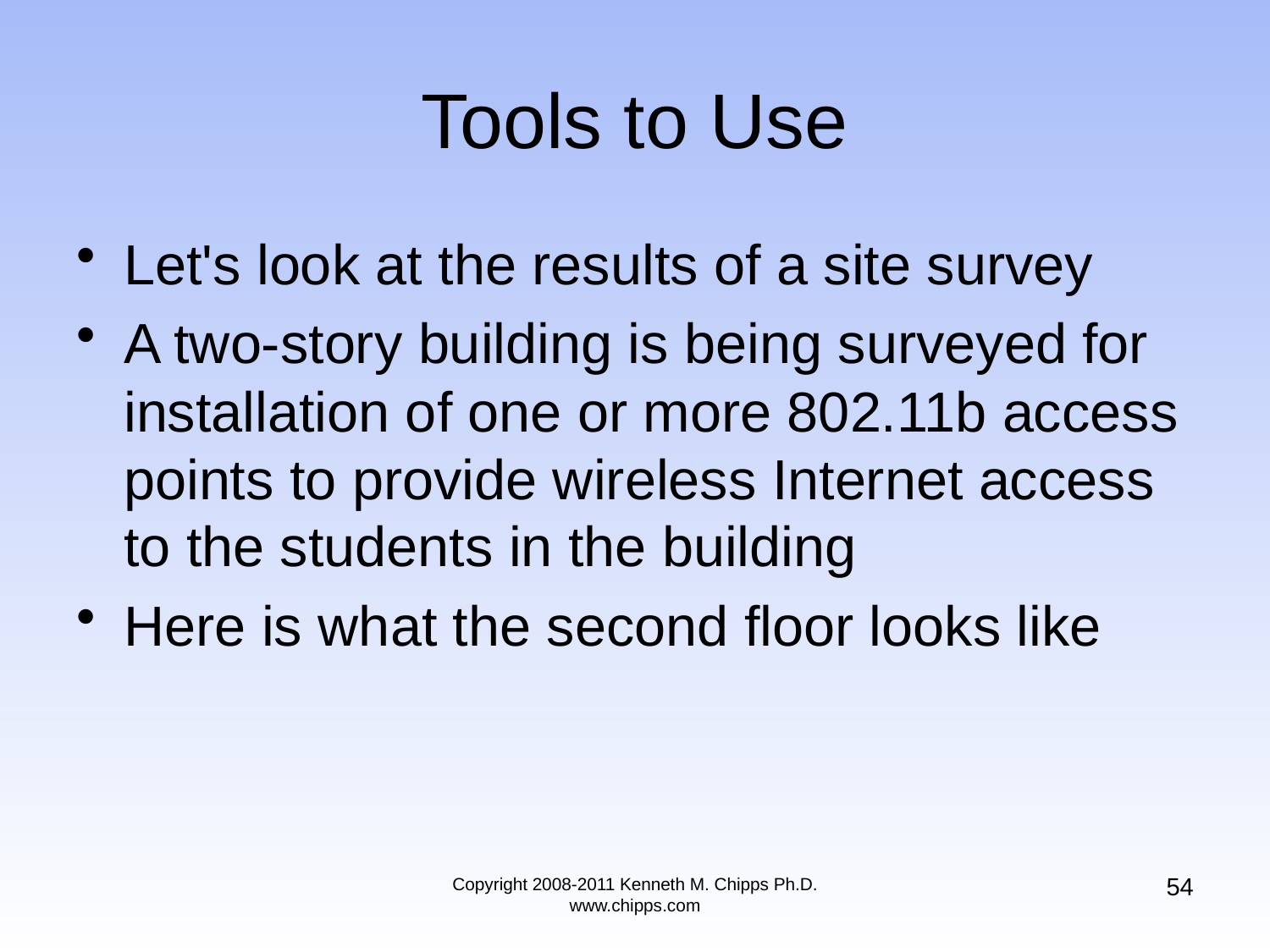

# Tools to Use
Let's look at the results of a site survey
A two-story building is being surveyed for installation of one or more 802.11b access points to provide wireless Internet access to the students in the building
Here is what the second floor looks like
54
Copyright 2008-2011 Kenneth M. Chipps Ph.D. www.chipps.com